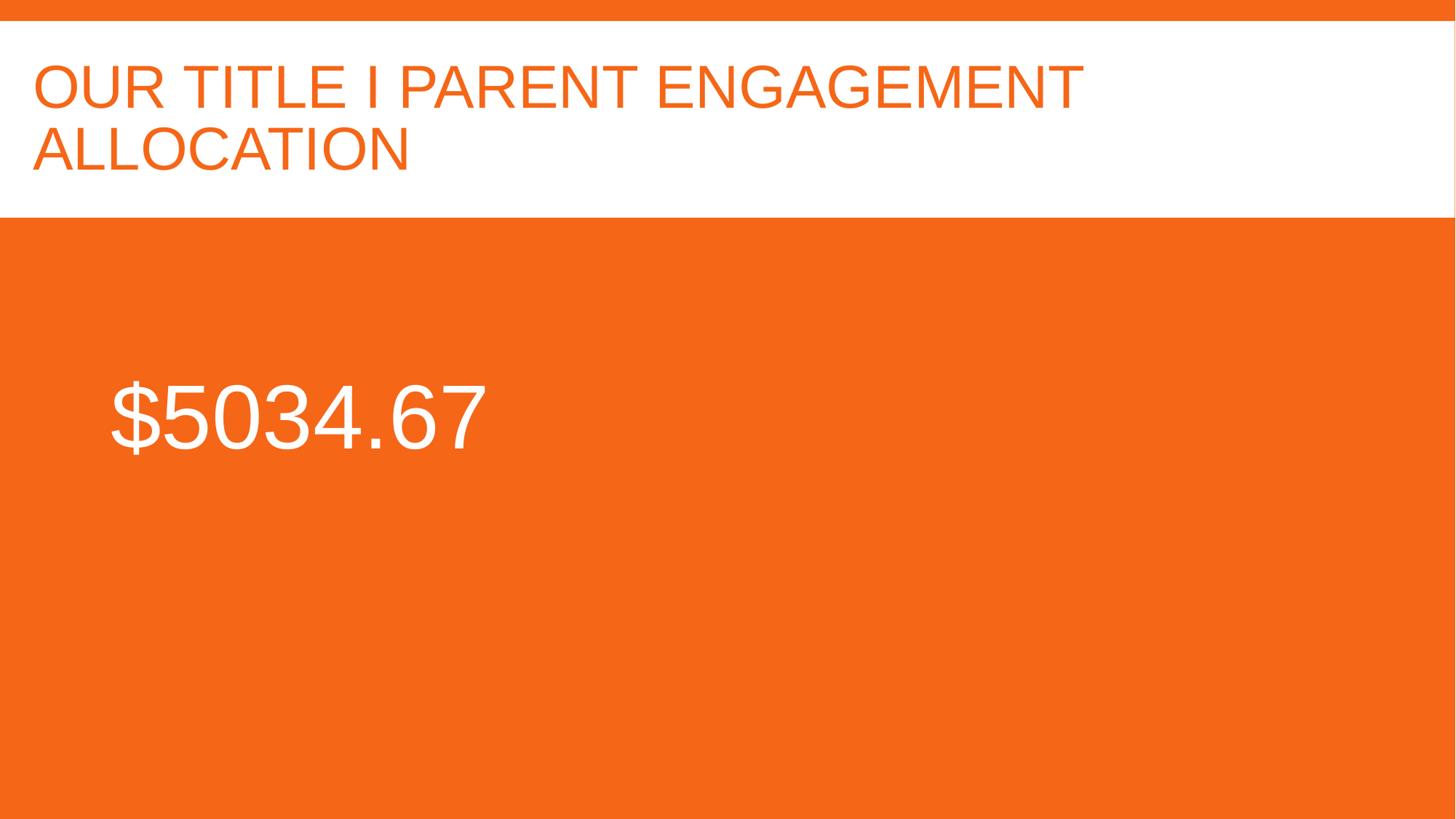

# OUR TITLE I PARENT ENGAGEMENT ALLOCATION
$5034.67